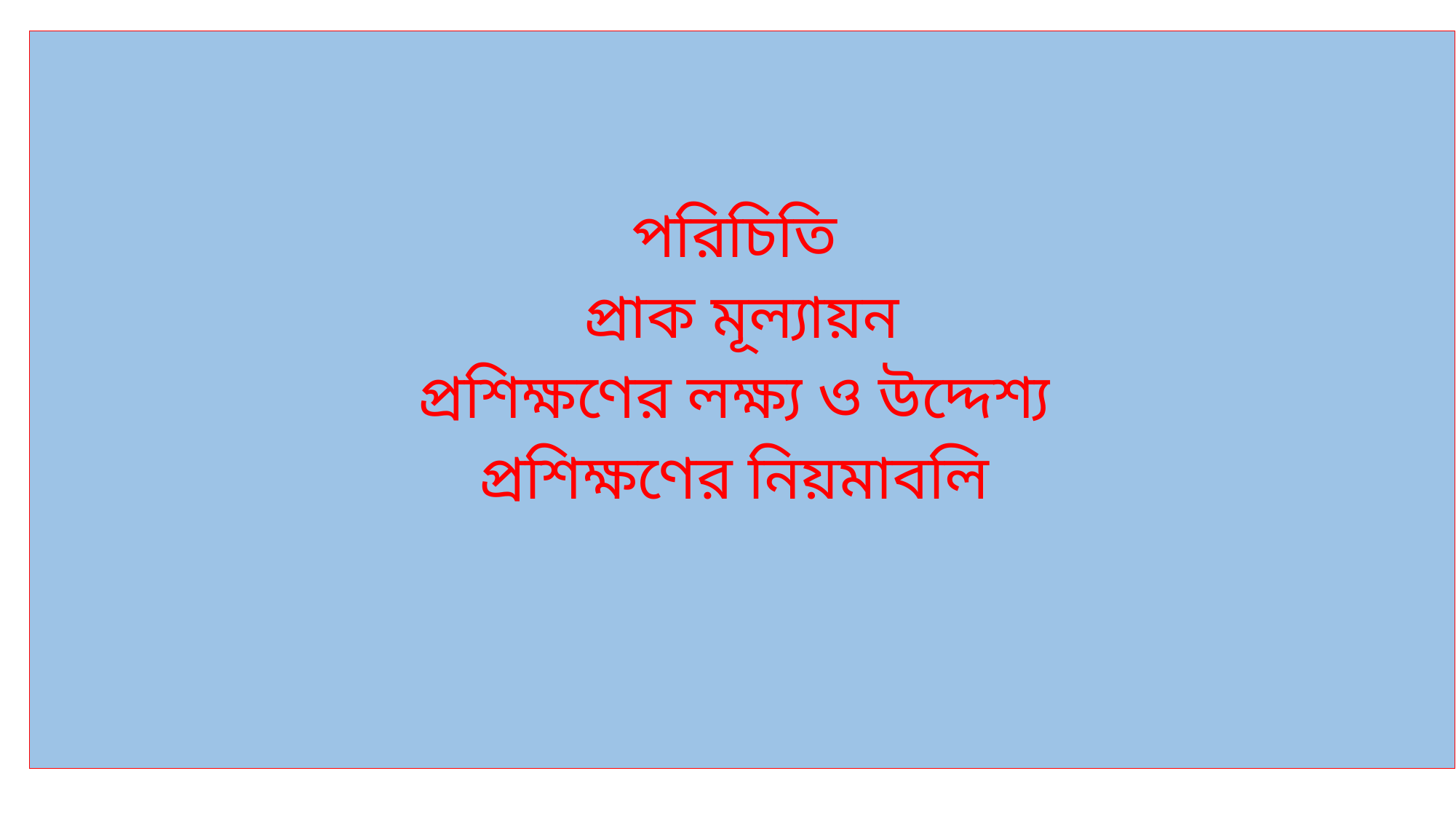

পরিচিতি
প্রাক মূল্যায়ন
প্রশিক্ষণের লক্ষ্য ও উদ্দেশ্য
প্রশিক্ষণের নিয়মাবলি